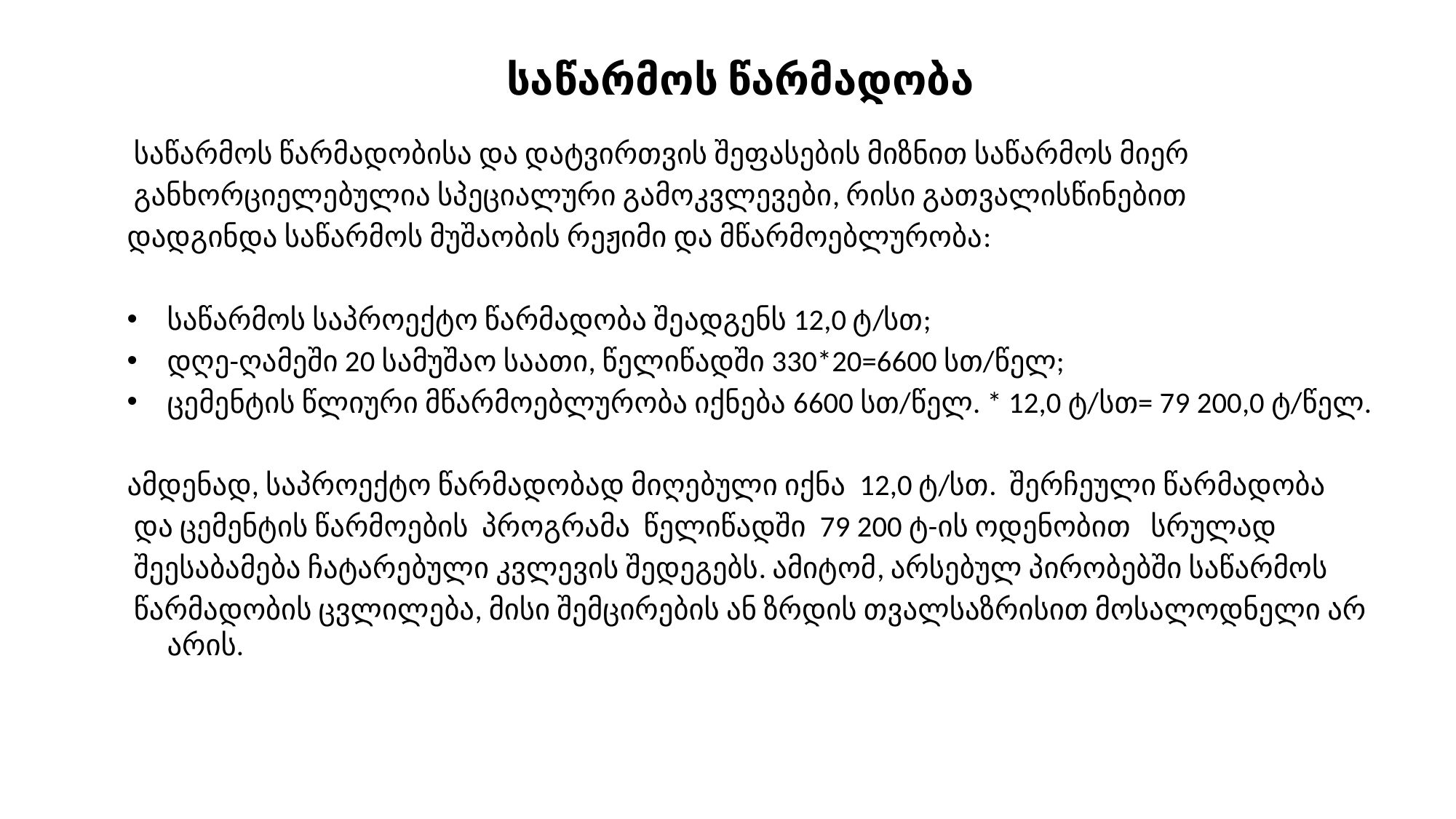

# საწარმოს წარმადობა
 საწარმოს წარმადობისა და დატვირთვის შეფასების მიზნით საწარმოს მიერ
 განხორციელებულია სპეციალური გამოკვლევები, რისი გათვალისწინებით
დადგინდა საწარმოს მუშაობის რეჟიმი და მწარმოებლურობა:

საწარმოს საპროექტო წარმადობა შეადგენს 12,0 ტ/სთ;
დღე-ღამეში 20 სამუშაო საათი, წელიწადში 330*20=6600 სთ/წელ;
ცემენტის წლიური მწარმოებლურობა იქნება 6600 სთ/წელ. * 12,0 ტ/სთ= 79 200,0 ტ/წელ.

ამდენად, საპროექტო წარმადობად მიღებული იქნა  12,0 ტ/სთ.  შერჩეული წარმადობა
 და ცემენტის წარმოების  პროგრამა  წელიწადში  79 200 ტ-ის ოდენობით   სრულად
 შეესაბამება ჩატარებული კვლევის შედეგებს. ამიტომ, არსებულ პირობებში საწარმოს
 წარმადობის ცვლილება, მისი შემცირების ან ზრდის თვალსაზრისით მოსალოდნელი არ არის.